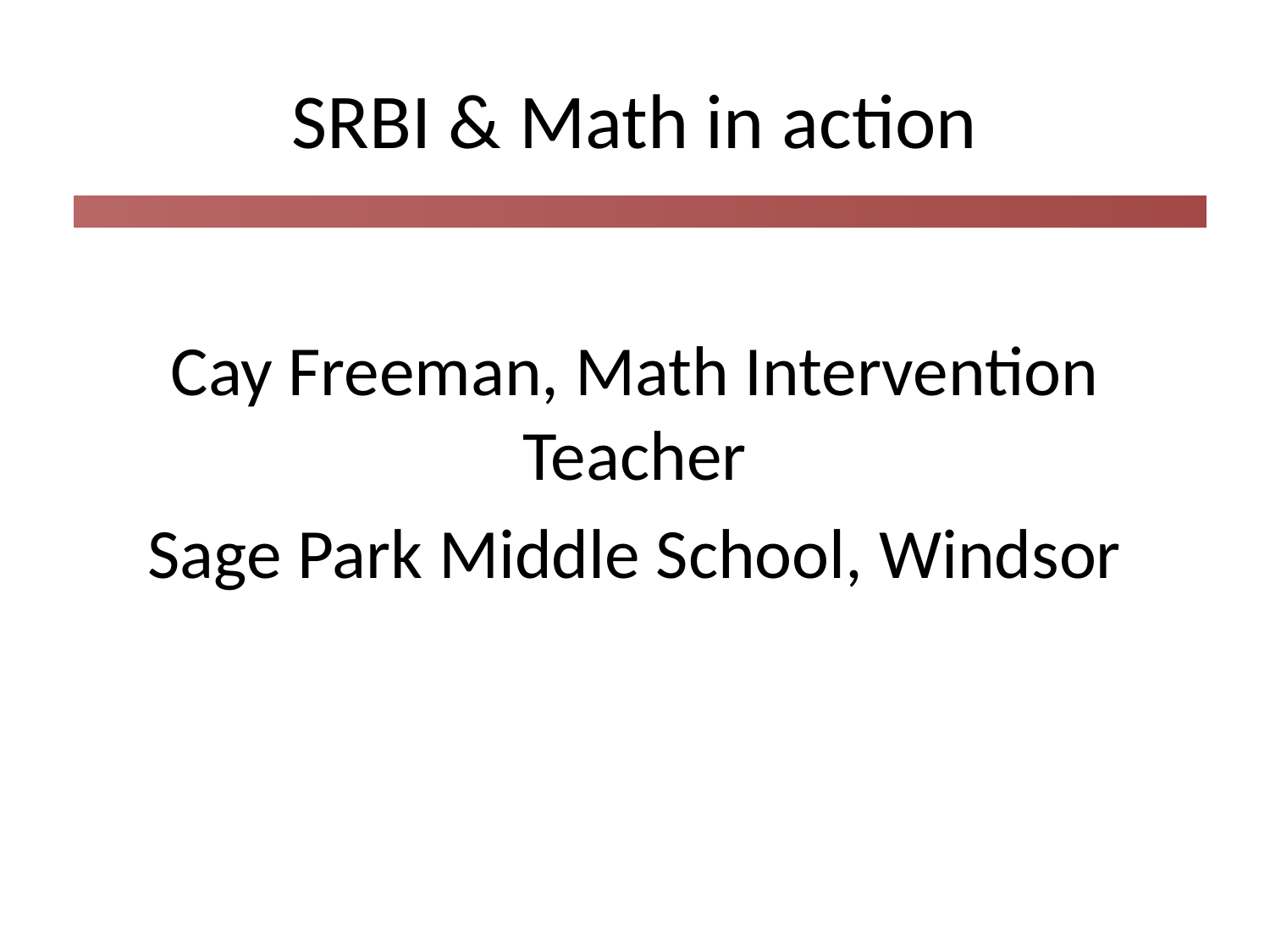

# SRBI & Math in action

Cay Freeman, Math Intervention Teacher
Sage Park Middle School, Windsor